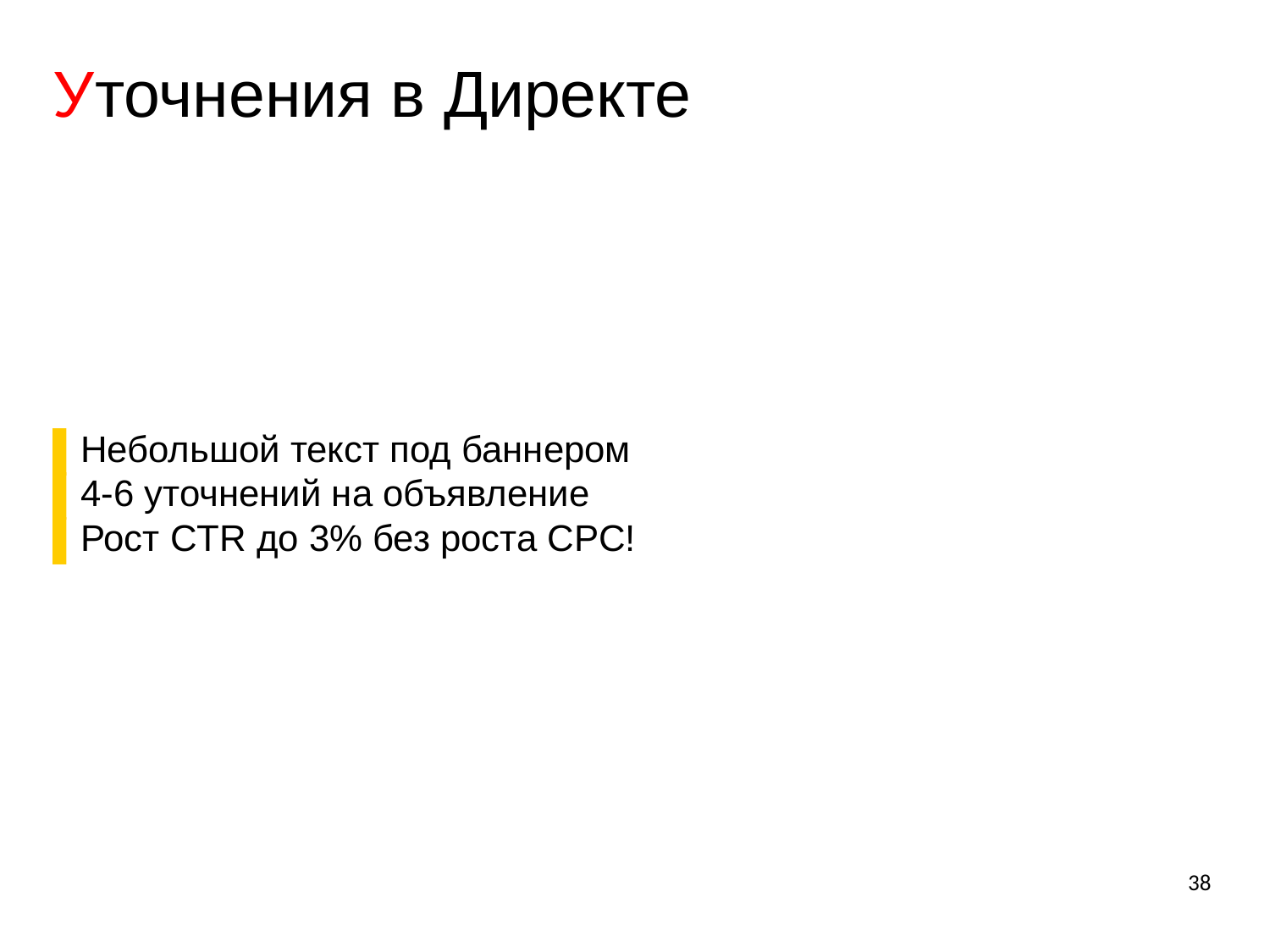

# Уточнения в Директе
Небольшой текст под баннером
4-6 уточнений на объявление
Рост CTR до 3% без роста CPC!

38